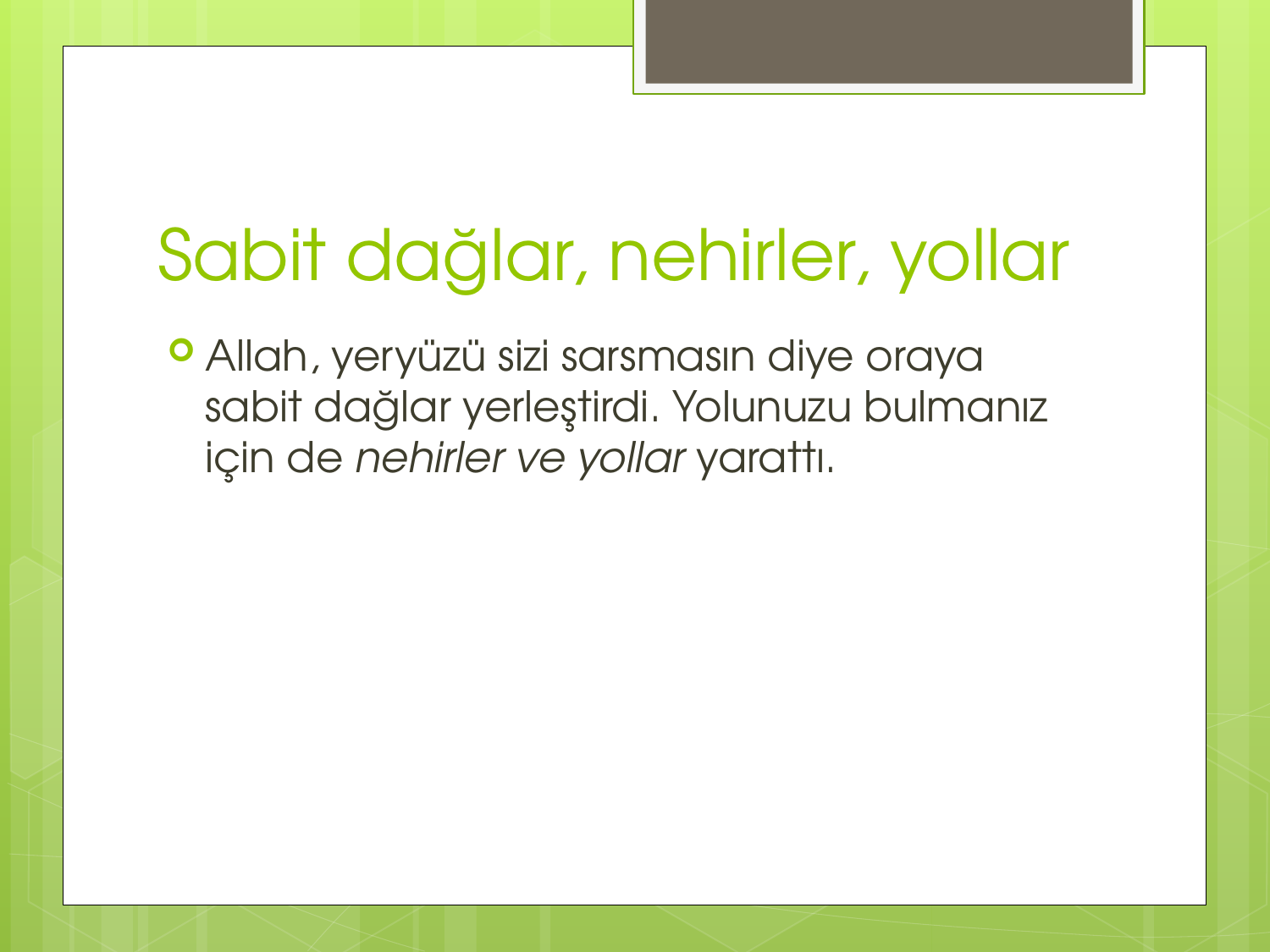

# Sabit dağlar, nehirler, yollar
Allah, yeryüzü sizi sarsmasın diye oraya sabit dağlar yerleştirdi. Yolunuzu bulmanız için de nehirler ve yollar yarattı.